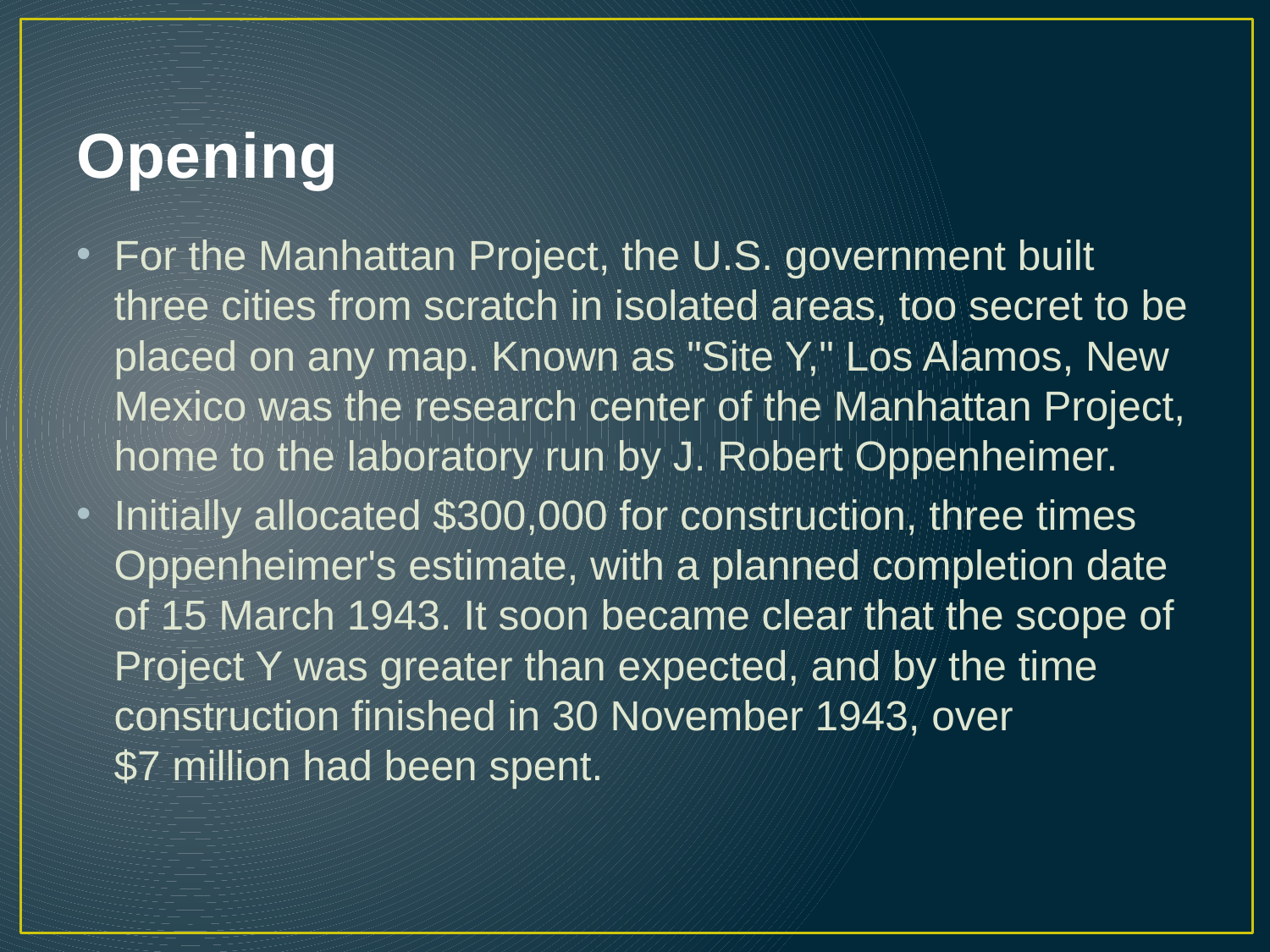

# Opening
For the Manhattan Project, the U.S. government built three cities from scratch in isolated areas, too secret to be placed on any map. Known as "Site Y," Los Alamos, New Mexico was the research center of the Manhattan Project, home to the laboratory run by J. Robert Oppenheimer.
Initially allocated $300,000 for construction, three times Oppenheimer's estimate, with a planned completion date of 15 March 1943. It soon became clear that the scope of Project Y was greater than expected, and by the time construction finished in 30 November 1943, over $7 million had been spent.